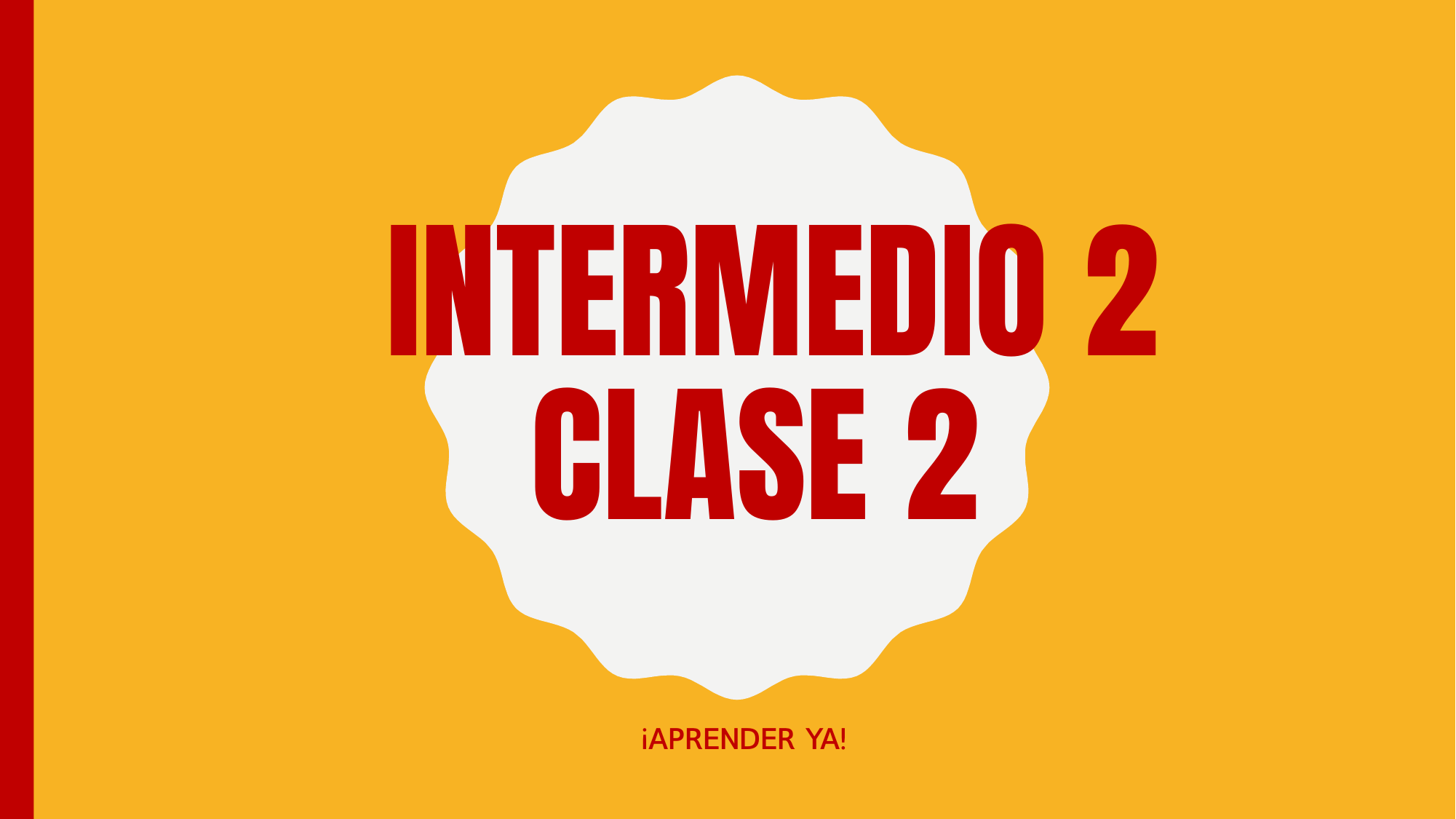

# INTERMEDIO 2 CLASE 2
¡APRENDER YA!